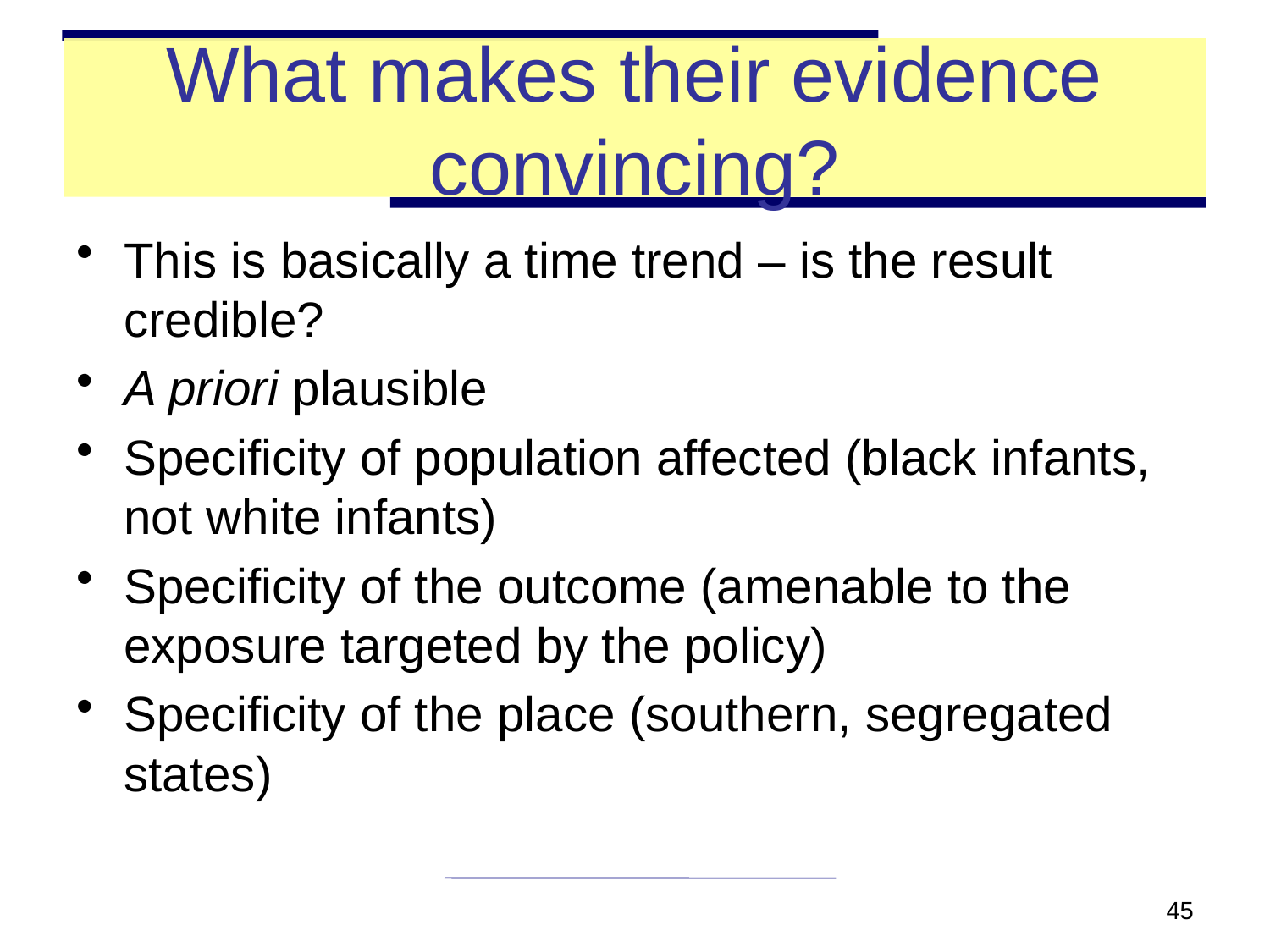

# What makes their evidence convincing?
This is basically a time trend – is the result credible?
A priori plausible
Specificity of population affected (black infants, not white infants)
Specificity of the outcome (amenable to the exposure targeted by the policy)
Specificity of the place (southern, segregated states)
45